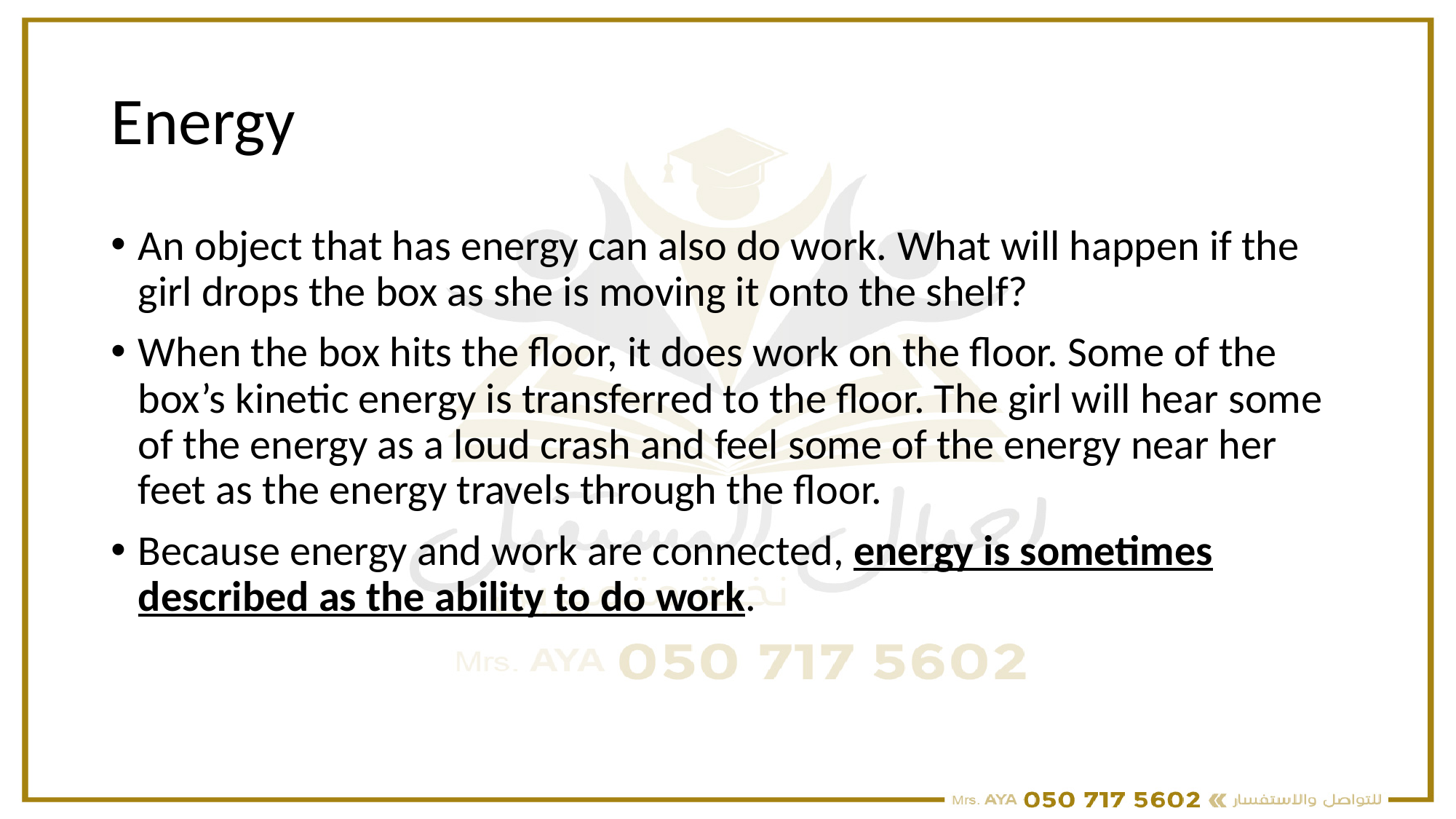

# Energy
An object that has energy can also do work. What will happen if the girl drops the box as she is moving it onto the shelf?
When the box hits the floor, it does work on the floor. Some of the box’s kinetic energy is transferred to the floor. The girl will hear some of the energy as a loud crash and feel some of the energy near her feet as the energy travels through the floor.
Because energy and work are connected, energy is sometimes described as the ability to do work.